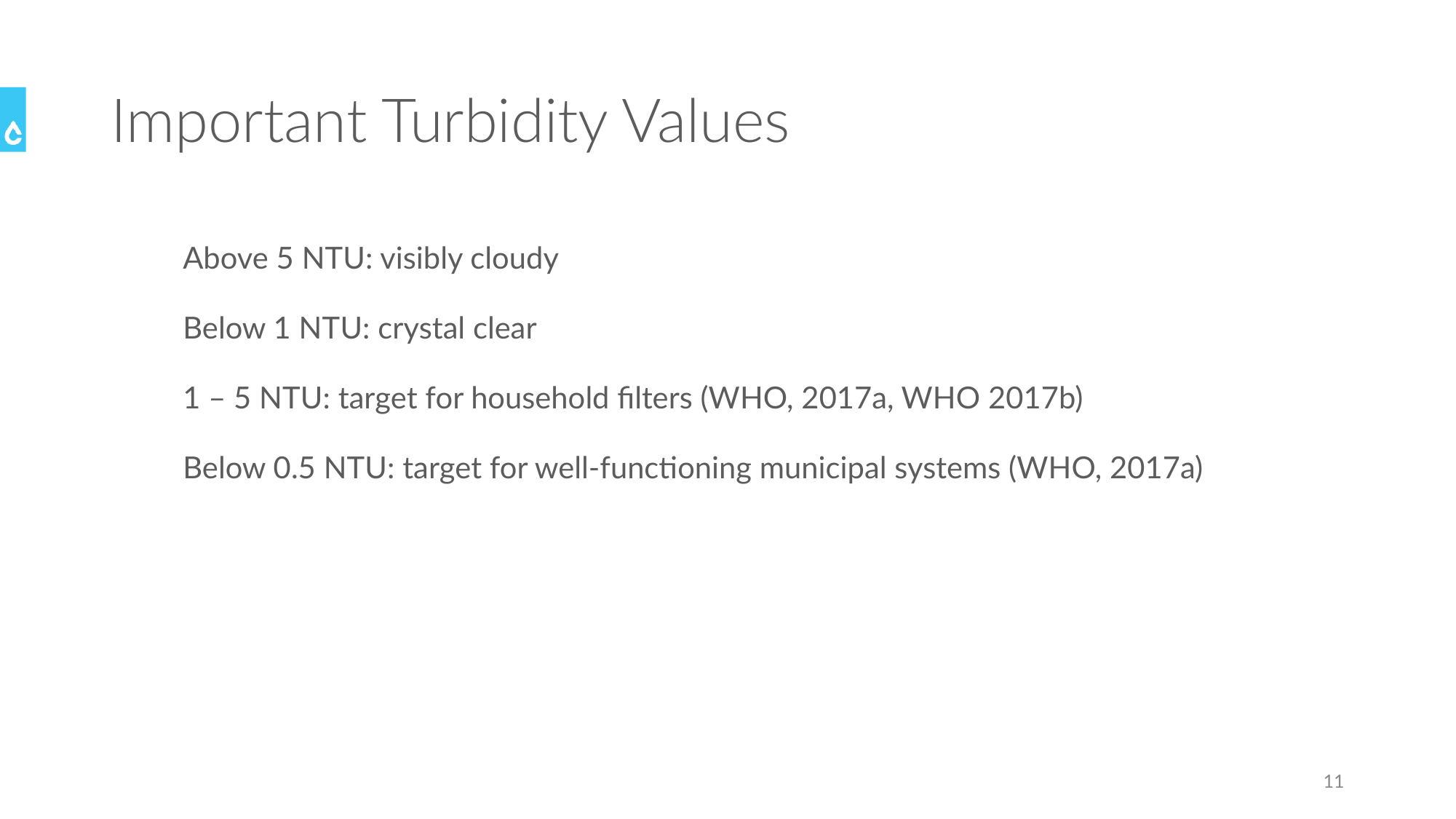

# Important Turbidity Values
Above 5 NTU: visibly cloudy
Below 1 NTU: crystal clear
1 – 5 NTU: target for household filters (WHO, 2017a, WHO 2017b)
Below 0.5 NTU: target for well-functioning municipal systems (WHO, 2017a)

11